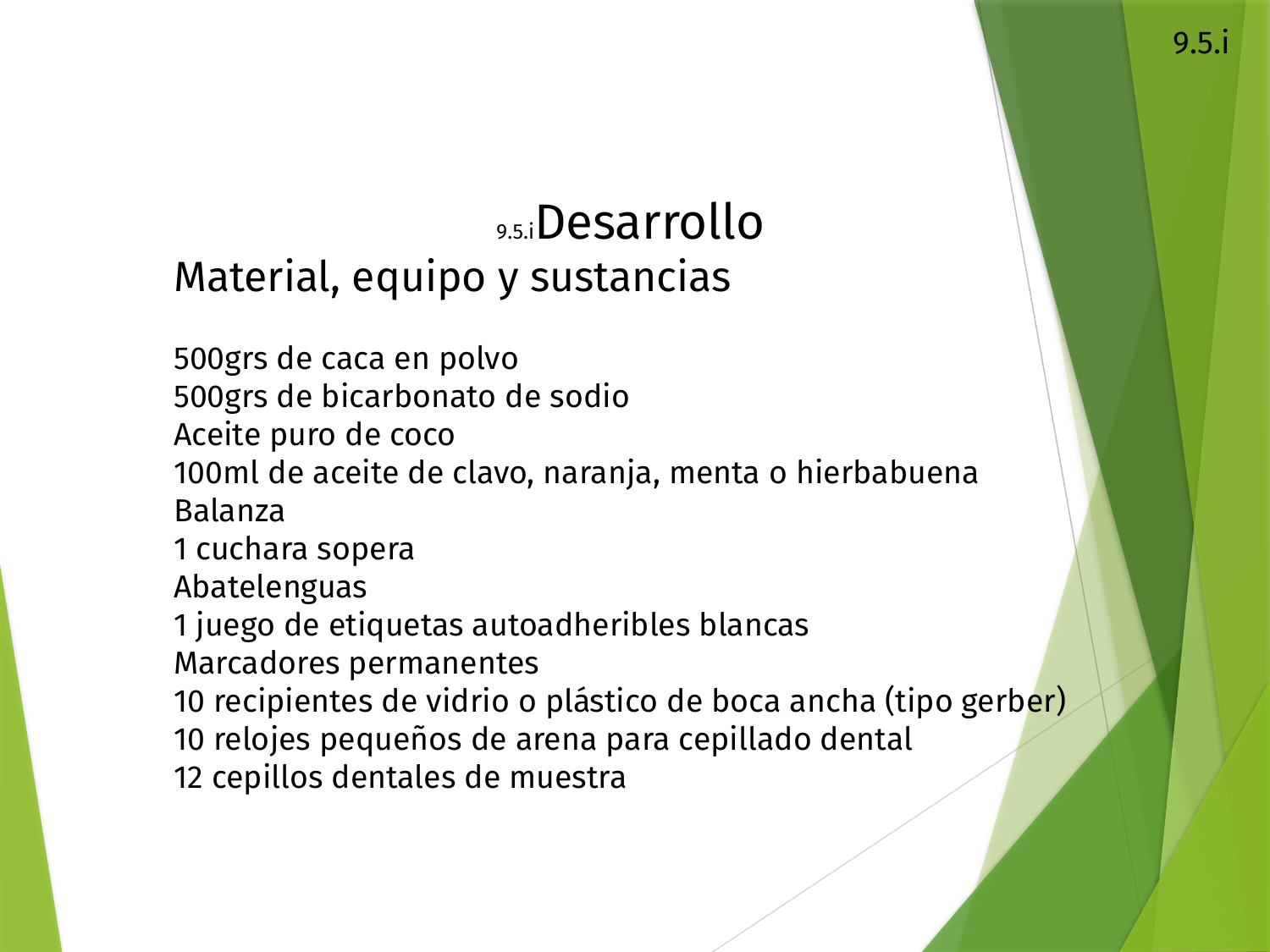

9.5.i
9.5.iDesarrollo
Material, equipo y sustancias
500grs de caca en polvo
500grs de bicarbonato de sodio
Aceite puro de coco
100ml de aceite de clavo, naranja, menta o hierbabuena
Balanza
1 cuchara sopera
Abatelenguas
1 juego de etiquetas autoadheribles blancas
Marcadores permanentes
10 recipientes de vidrio o plástico de boca ancha (tipo gerber)
10 relojes pequeños de arena para cepillado dental
12 cepillos dentales de muestra